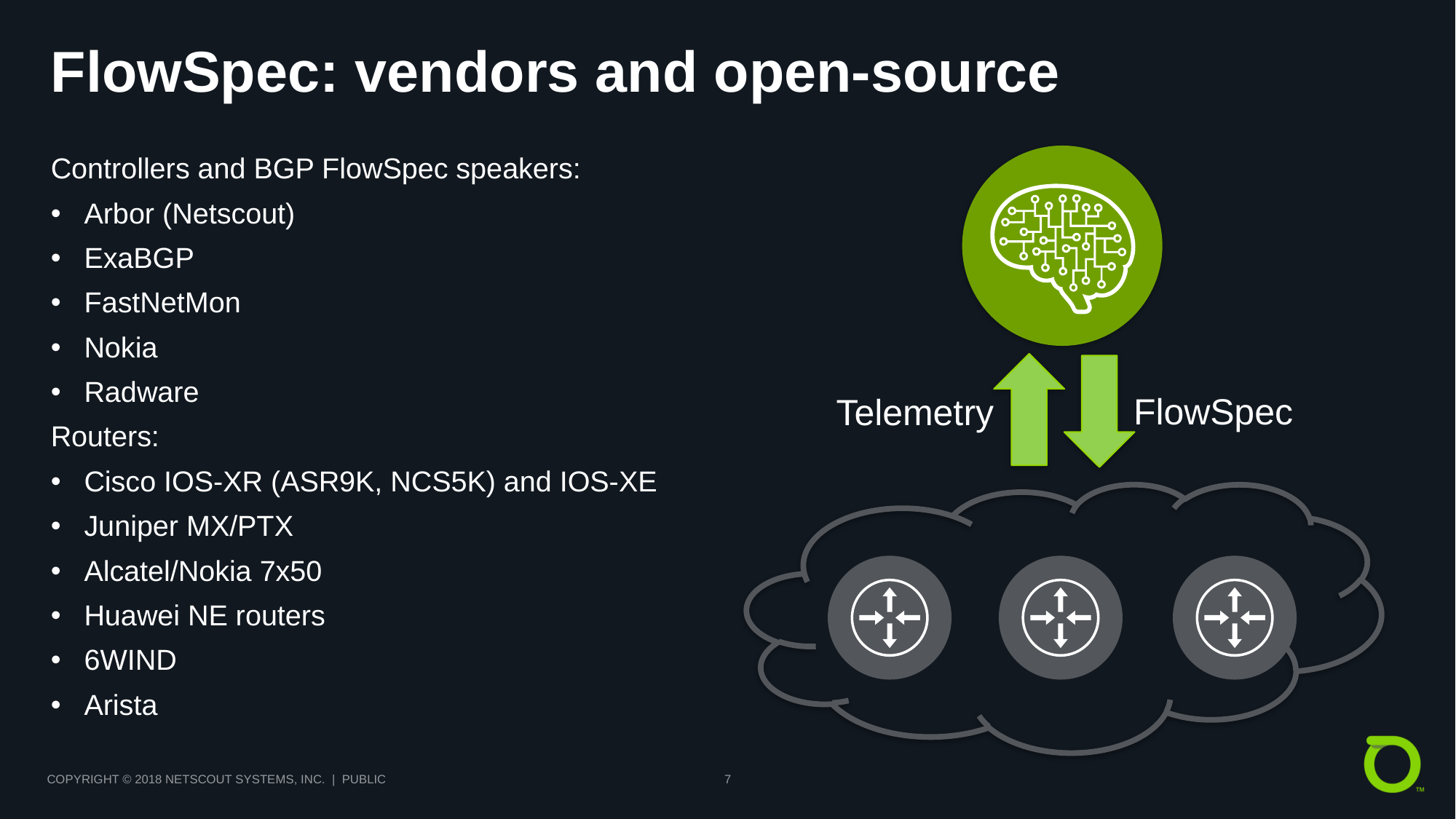

# FlowSpec: vendors and open-source
Controllers and BGP FlowSpec speakers:
Arbor (Netscout)
ExaBGP
FastNetMon
Nokia
Radware
Routers:
Cisco IOS-XR (ASR9K, NCS5K) and IOS-XE
Juniper MX/PTX
Alcatel/Nokia 7x50
Huawei NE routers
6WIND
Arista

FlowSpec
Telemetry